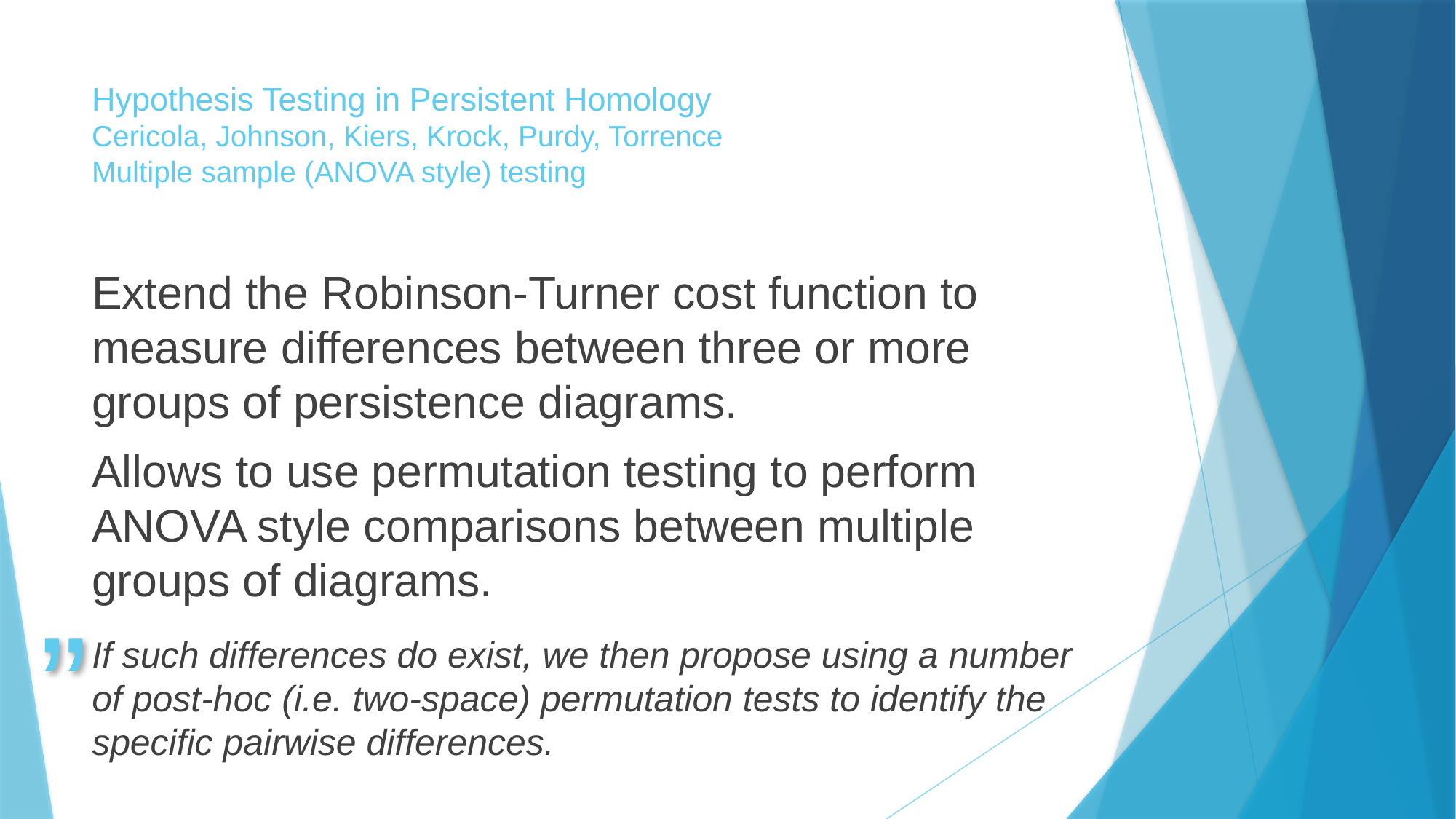

# Hypothesis Testing in Persistent Homology Cericola, Johnson, Kiers, Krock, Purdy, Torrence Multiple sample (ANOVA style) testing
Extend the Robinson-Turner cost function to measure differences between three or more groups of persistence diagrams.
Allows to use permutation testing to perform ANOVA style comparisons between multiple groups of diagrams.
”
If such differences do exist, we then propose using a number of post-hoc (i.e. two-space) permutation tests to identify the specific pairwise differences.